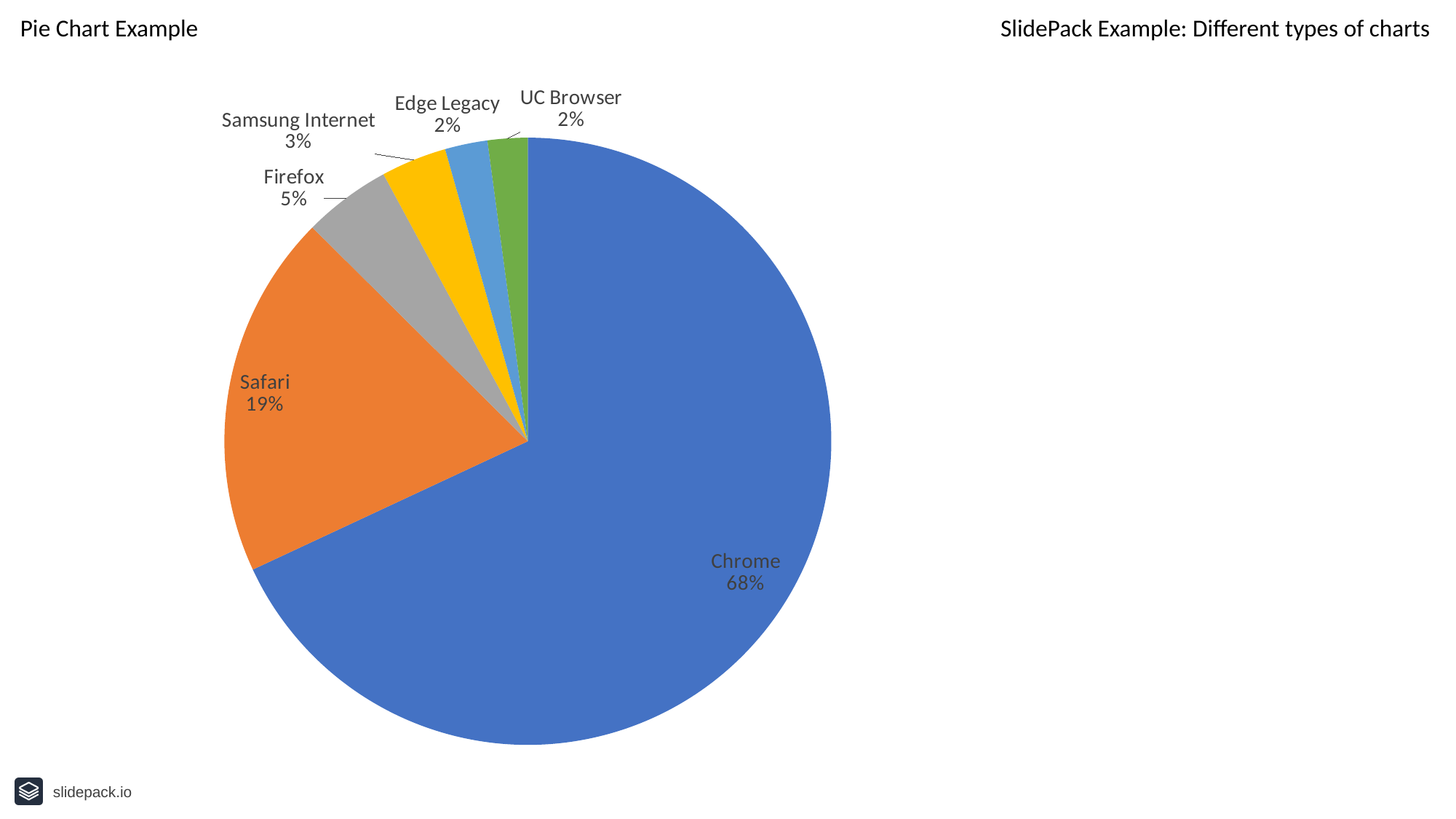

Pie Chart Example
SlidePack Example: Different types of charts

### Chart

| Category | Browser share |
|---|---|
| Chrome | 63.91 |
| Safari | 18.2 |
| Firefox | 4.39 |
| Samsung Internet | 3.28 |
| Edge Legacy | 2.13 |
| UC Browser | 2.0 |